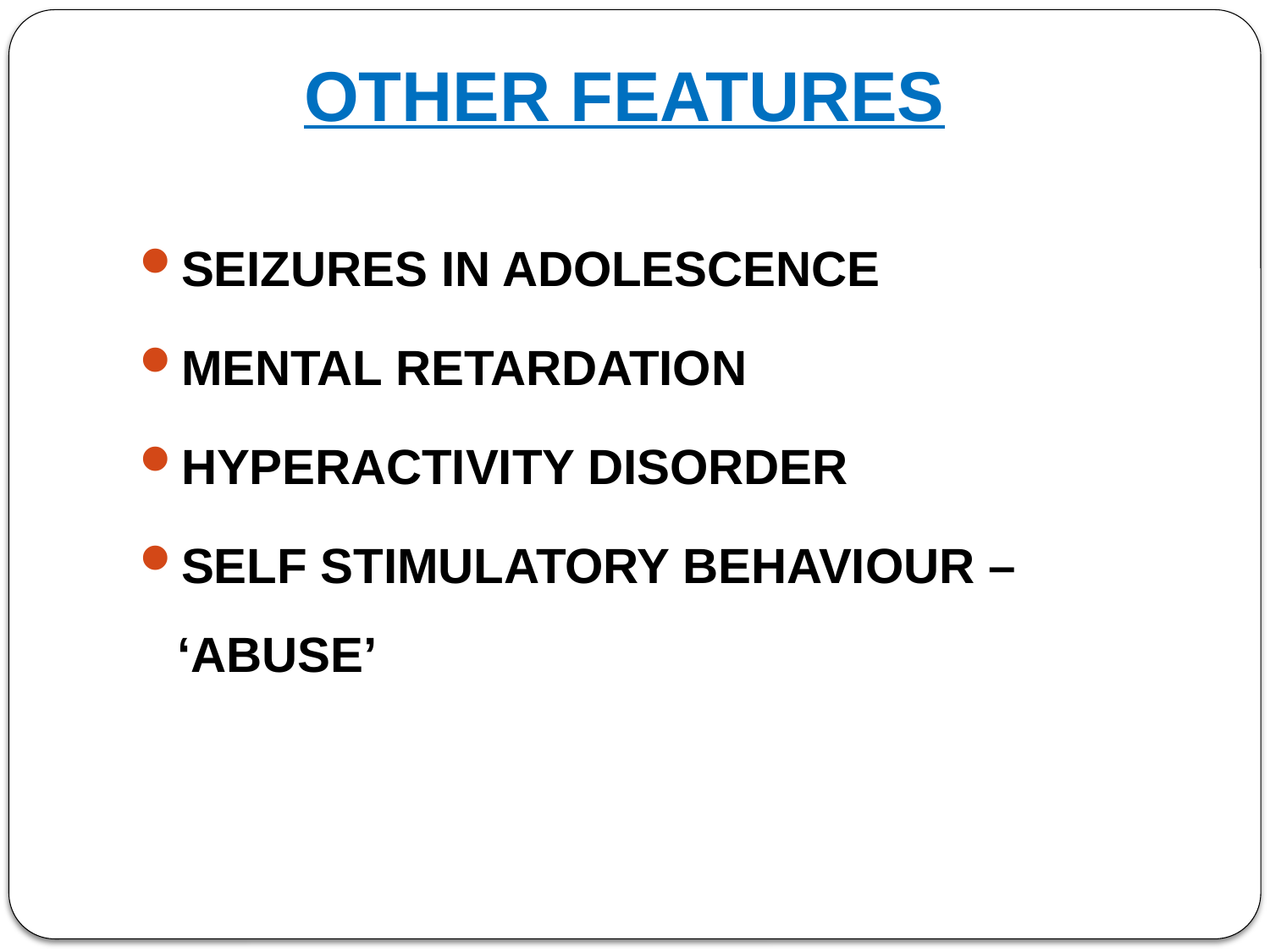

# OTHER FEATURES
SEIZURES IN ADOLESCENCE
MENTAL RETARDATION
HYPERACTIVITY DISORDER
SELF STIMULATORY BEHAVIOUR – ‘ABUSE’